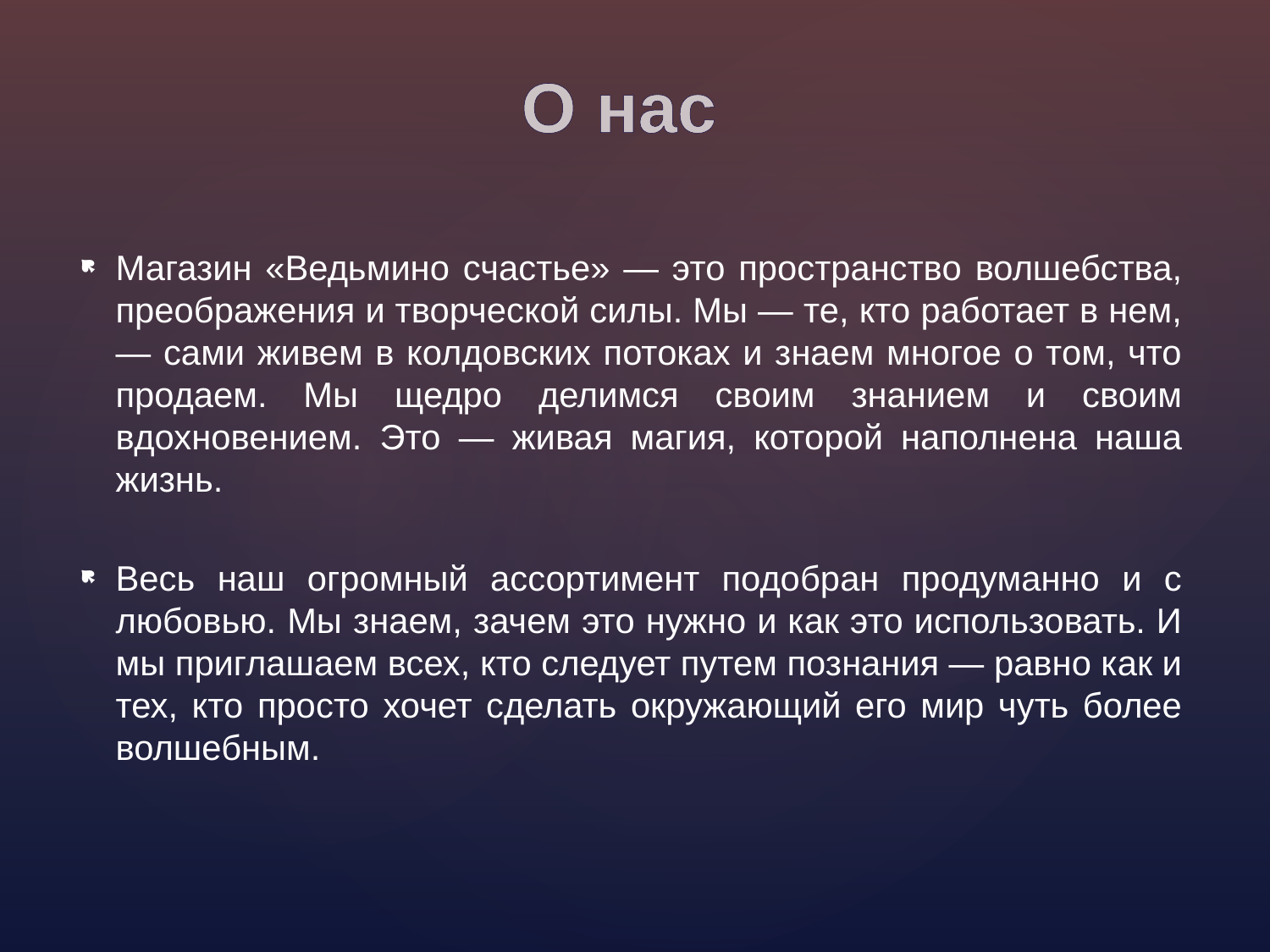

# О нас
Магазин «Ведьмино счастье» — это пространство волшебства, преображения и творческой силы. Мы — те, кто работает в нем, — сами живем в колдовских потоках и знаем многое о том, что продаем. Мы щедро делимся своим знанием и своим вдохновением. Это — живая магия, которой наполнена наша жизнь.

Весь наш огромный ассортимент подобран продуманно и с любовью. Мы знаем, зачем это нужно и как это использовать. И мы приглашаем всех, кто следует путем познания — равно как и тех, кто просто хочет сделать окружающий его мир чуть более волшебным.